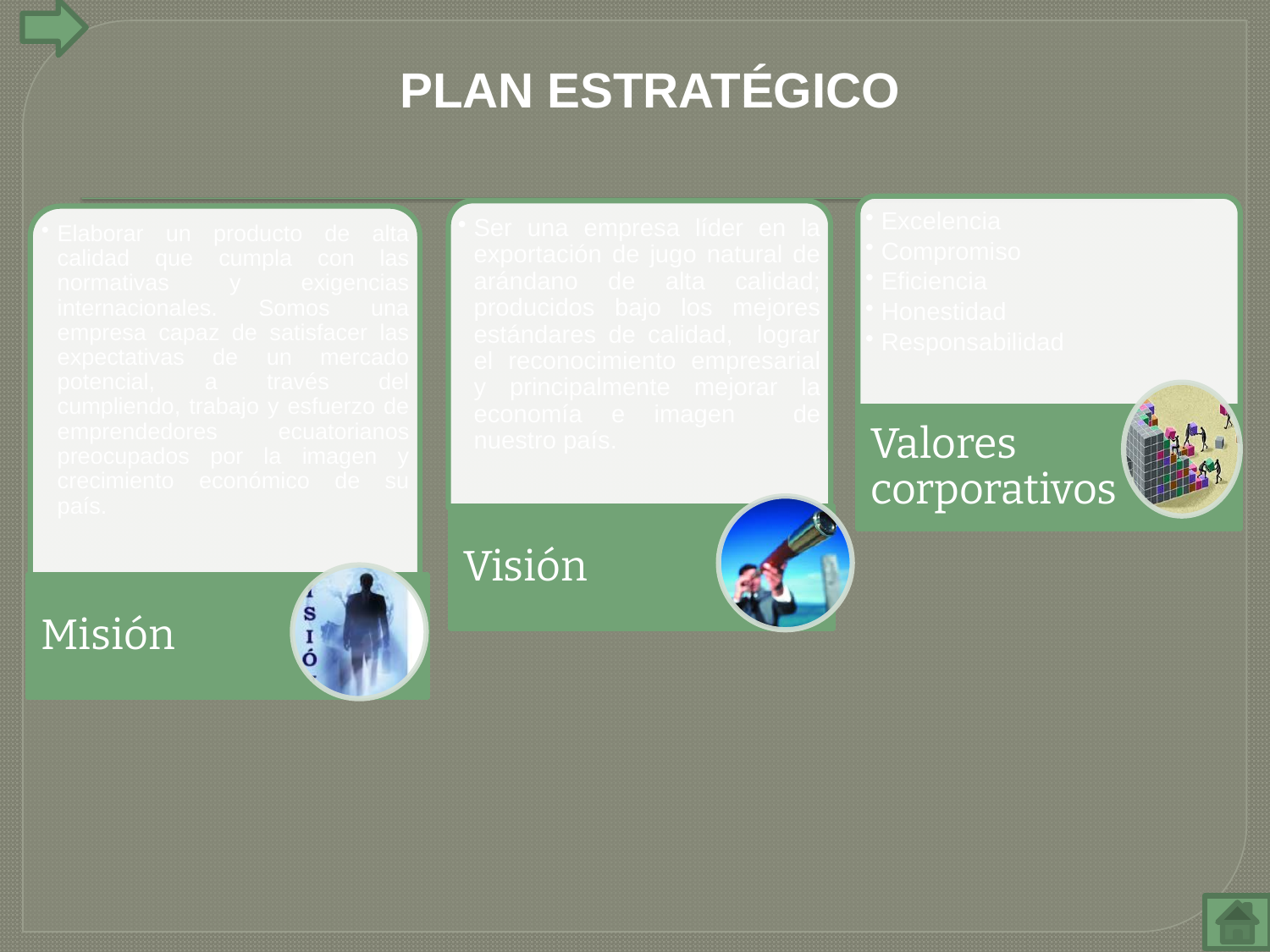

Elaborar un producto de alta calidad que cumpla con las normativas y exigencias internacionales. Somos una empresa capaz de satisfacer las expectativas de un mercado potencial, a través del cumpliendo, trabajo y esfuerzo de emprendedores ecuatorianos preocupados por la imagen y crecimiento económico de su país.
Misión
Ser una empresa líder en la exportación de jugo natural de arándano de alta calidad; producidos bajo los mejores estándares de calidad,  lograr el reconocimiento empresarial y principalmente mejorar la economía e imagen  de nuestro país.
Visión
Excelencia
Compromiso
Eficiencia
Honestidad
Responsabilidad

Valores corporativos
PLAN ESTRATÉGICO